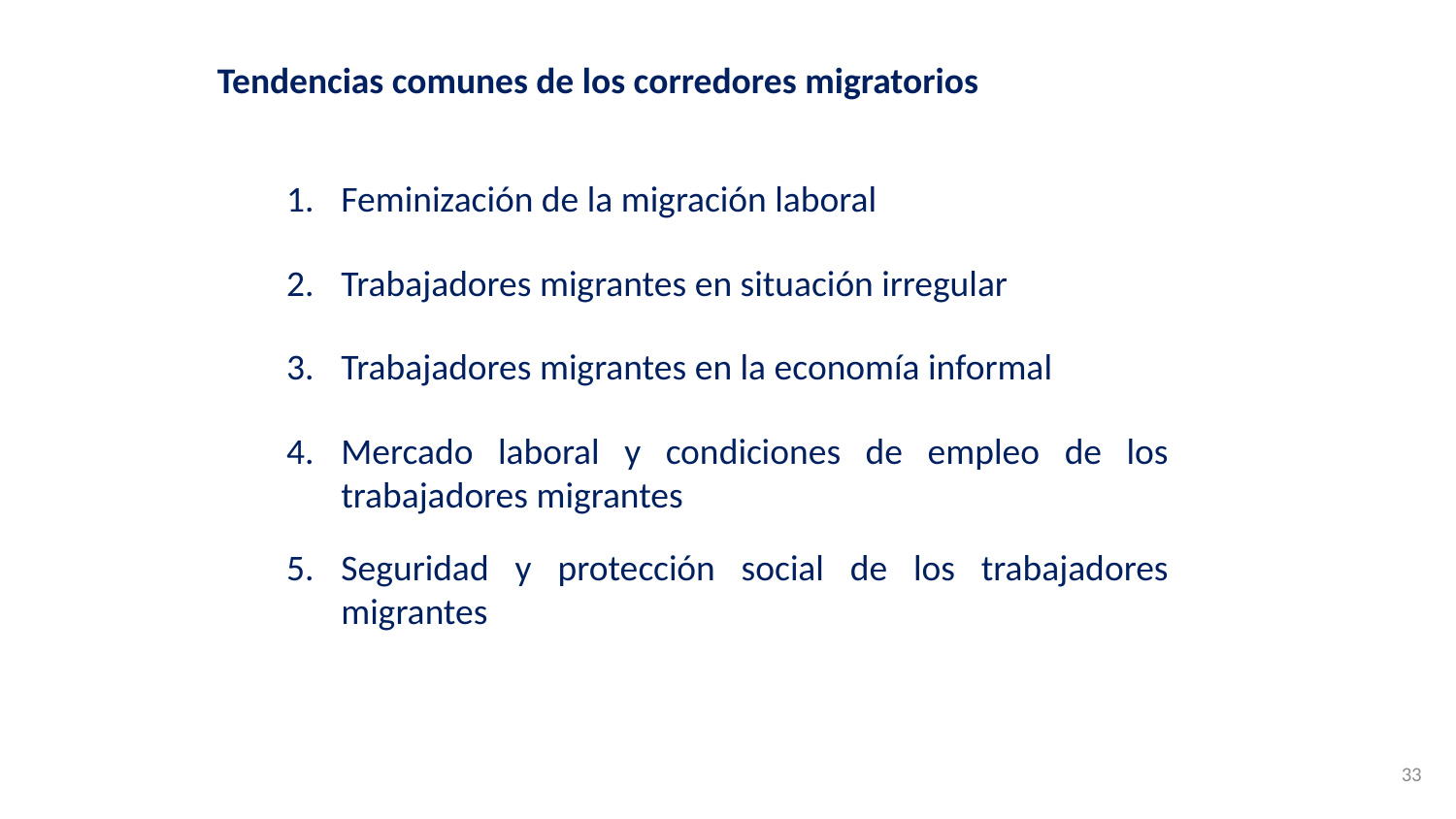

Tendencias comunes de los corredores migratorios
Feminización de la migración laboral
Trabajadores migrantes en situación irregular
Trabajadores migrantes en la economía informal
Mercado laboral y condiciones de empleo de los trabajadores migrantes
Seguridad y protección social de los trabajadores migrantes
33